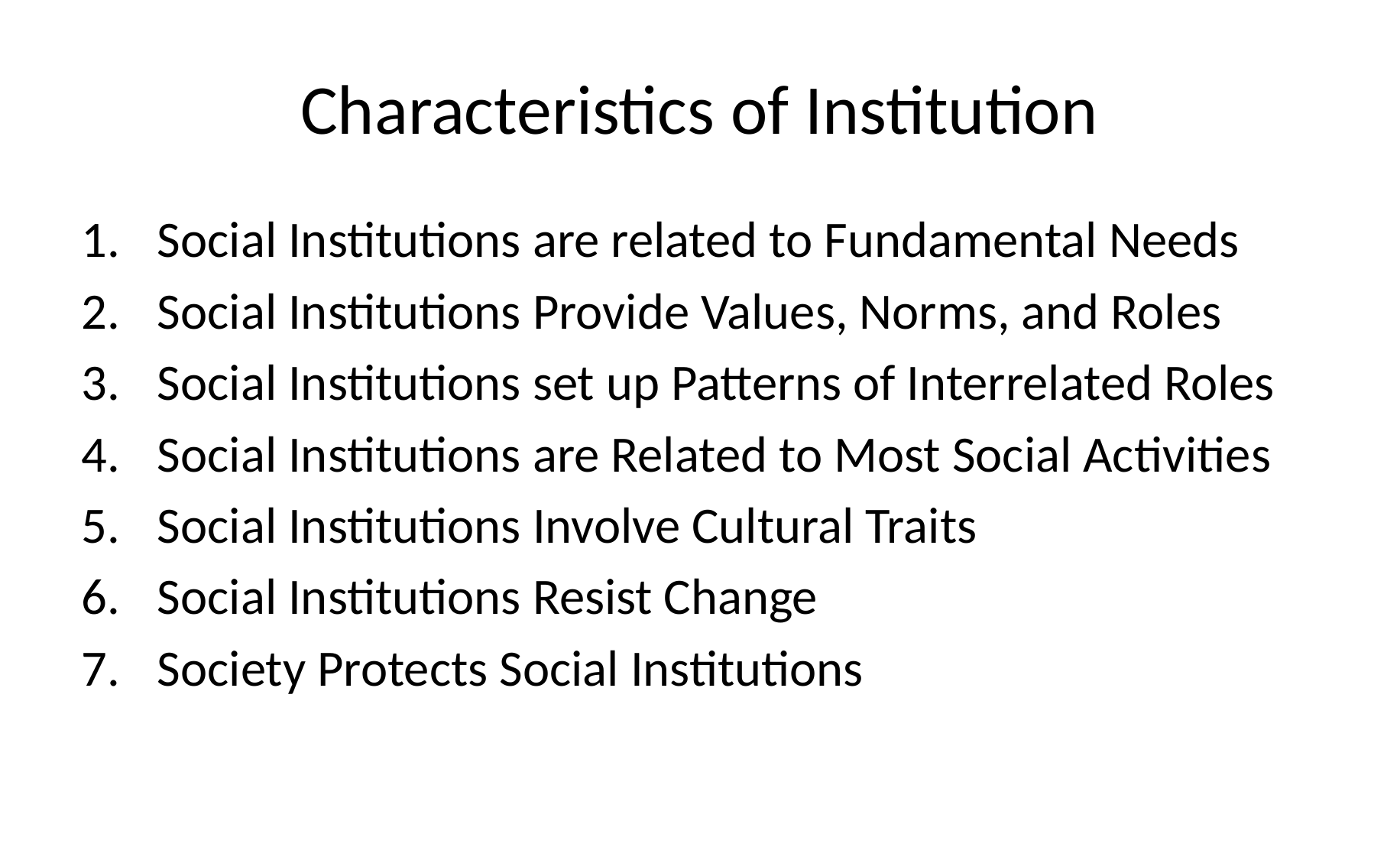

# Characteristics of Institution
Social Institutions are related to Fundamental Needs
Social Institutions Provide Values, Norms, and Roles
Social Institutions set up Patterns of Interrelated Roles
Social Institutions are Related to Most Social Activities
Social Institutions Involve Cultural Traits
Social Institutions Resist Change
Society Protects Social Institutions